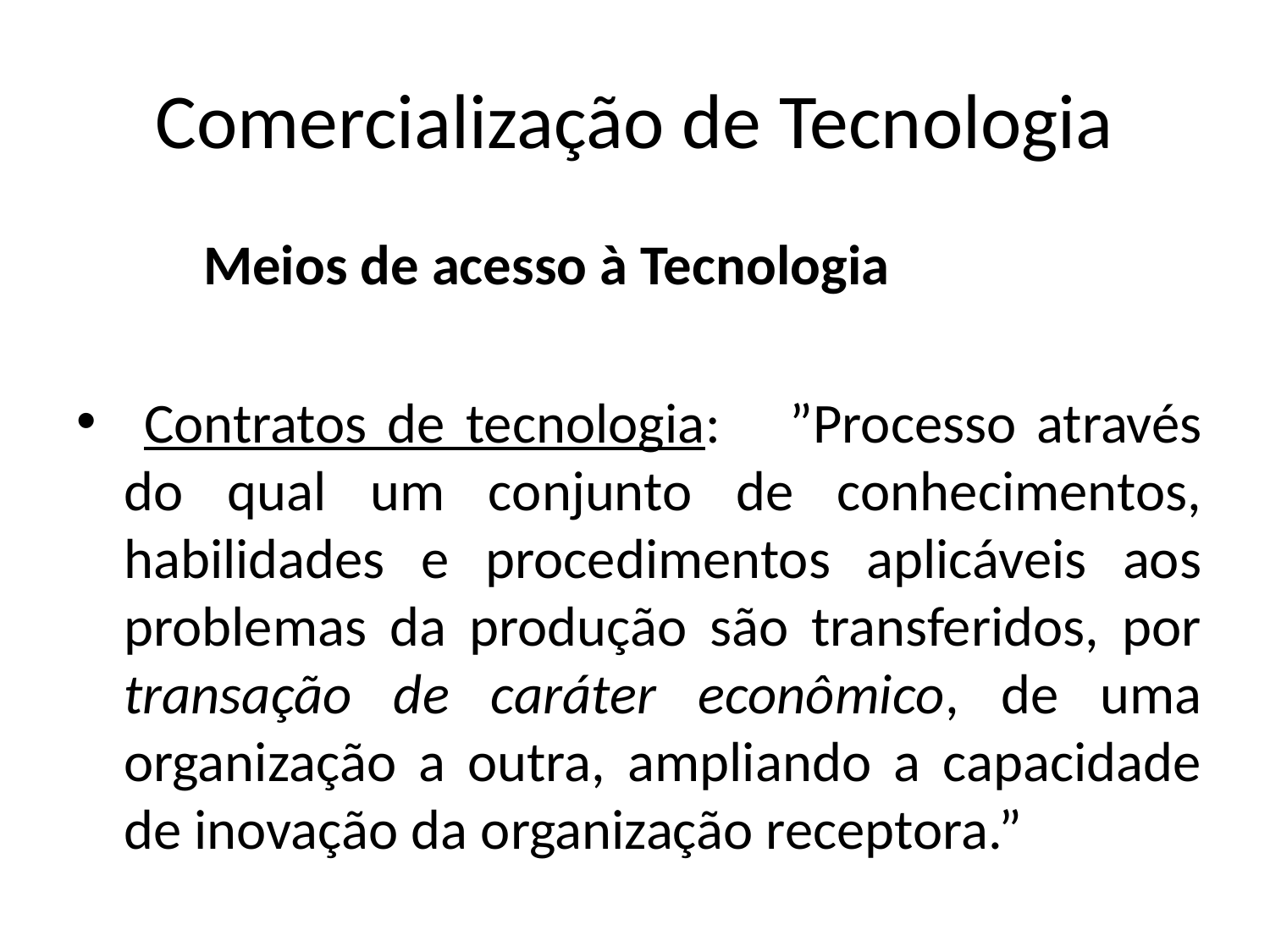

# Comercialização de Tecnologia
	Meios de acesso à Tecnologia

 Contratos de tecnologia: 	”Processo através do qual um conjunto de conhecimentos, habilidades e procedimentos aplicáveis aos problemas da produção são transferidos, por transação de caráter econômico, de uma organização a outra, ampliando a capacidade de inovação da organização receptora.”